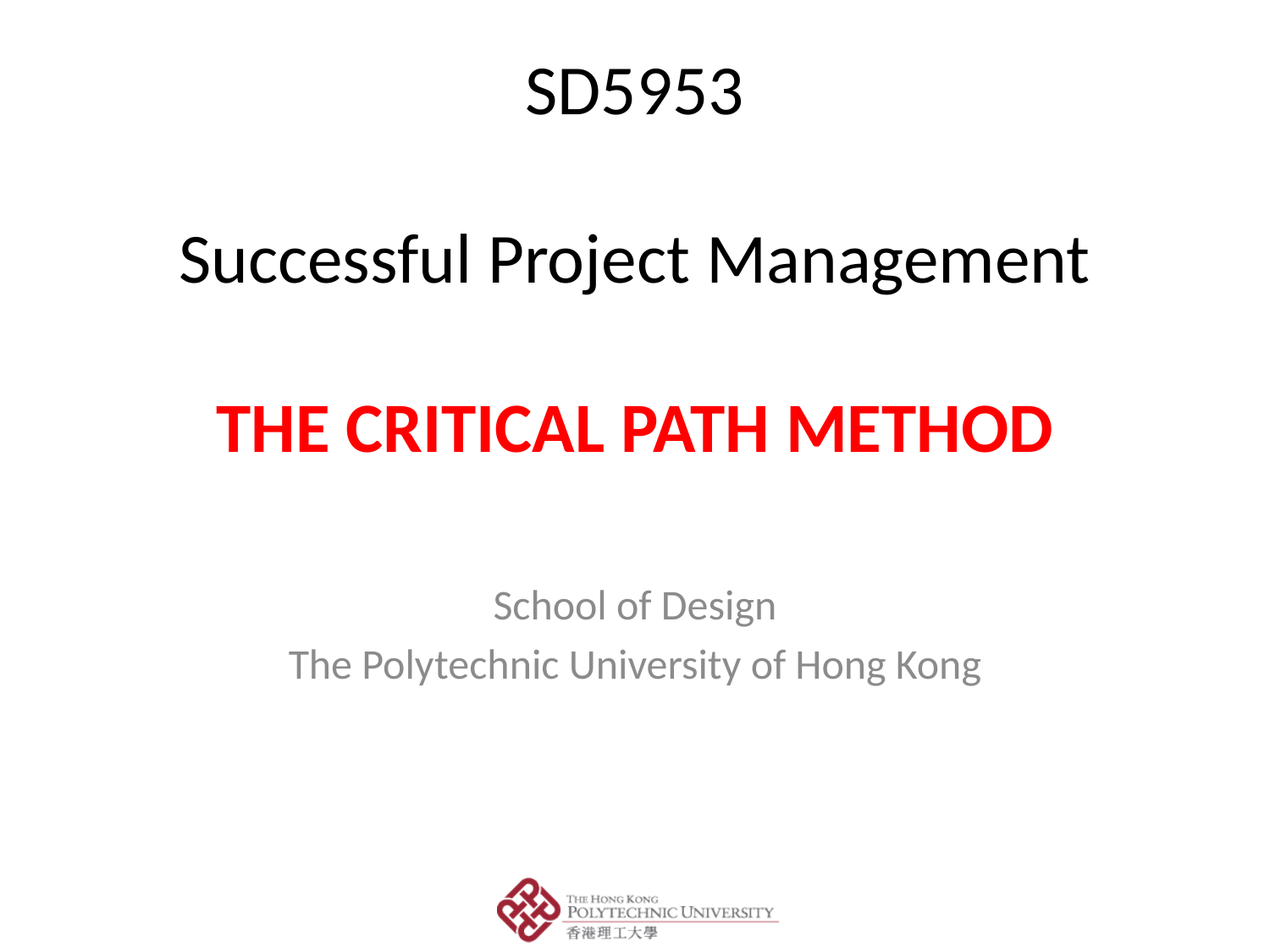

# SD5953 Successful Project Management THE CRITICAL PATH METHOD
School of Design
The Polytechnic University of Hong Kong